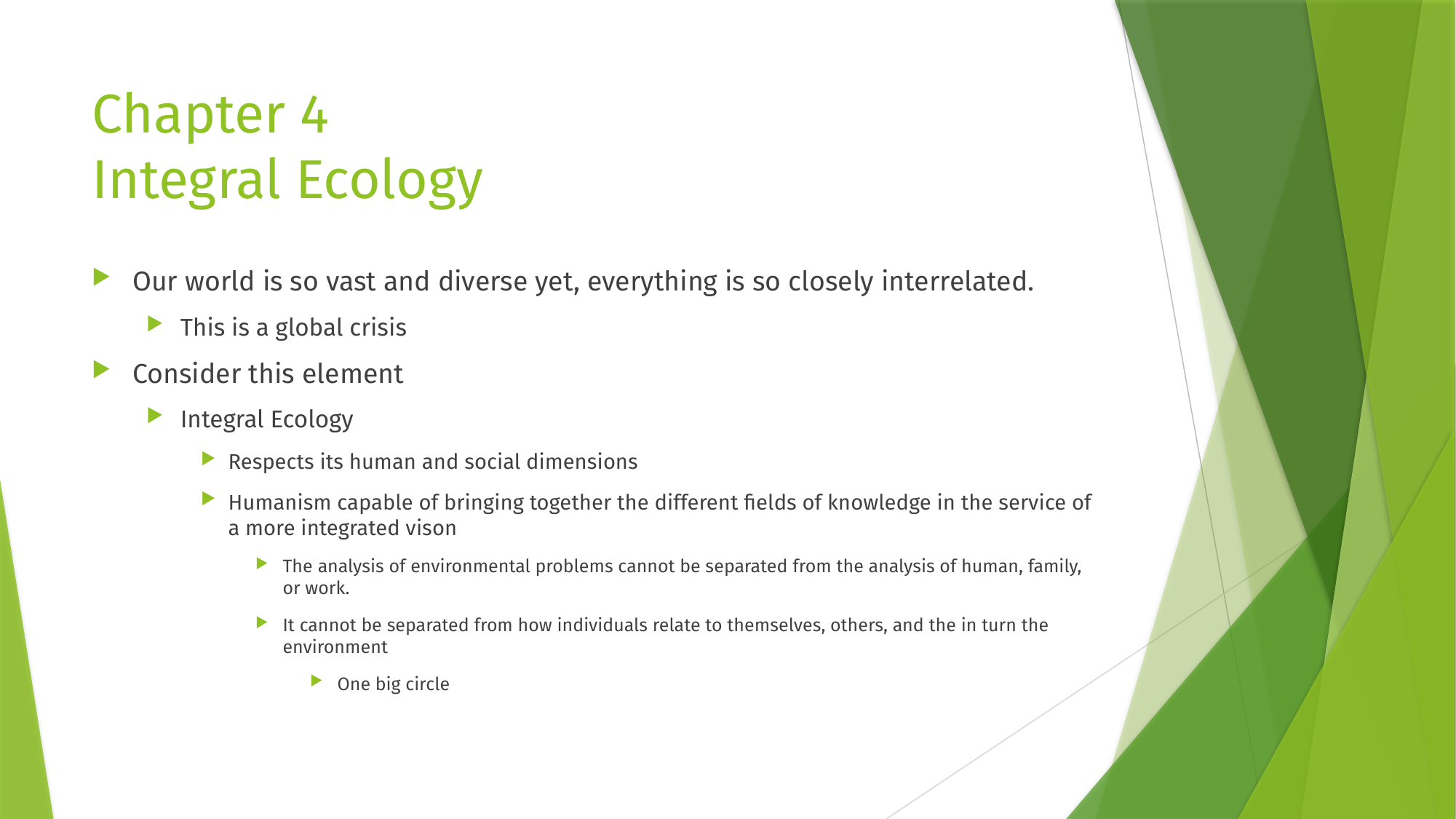

# Chapter 4 Integral Ecology
Our world is so vast and diverse yet, everything is so closely interrelated.
This is a global crisis
Consider this element
Integral Ecology
Respects its human and social dimensions
Humanism capable of bringing together the different fields of knowledge in the service of a more integrated vison
The analysis of environmental problems cannot be separated from the analysis of human, family, or work.
It cannot be separated from how individuals relate to themselves, others, and the in turn the environment
One big circle